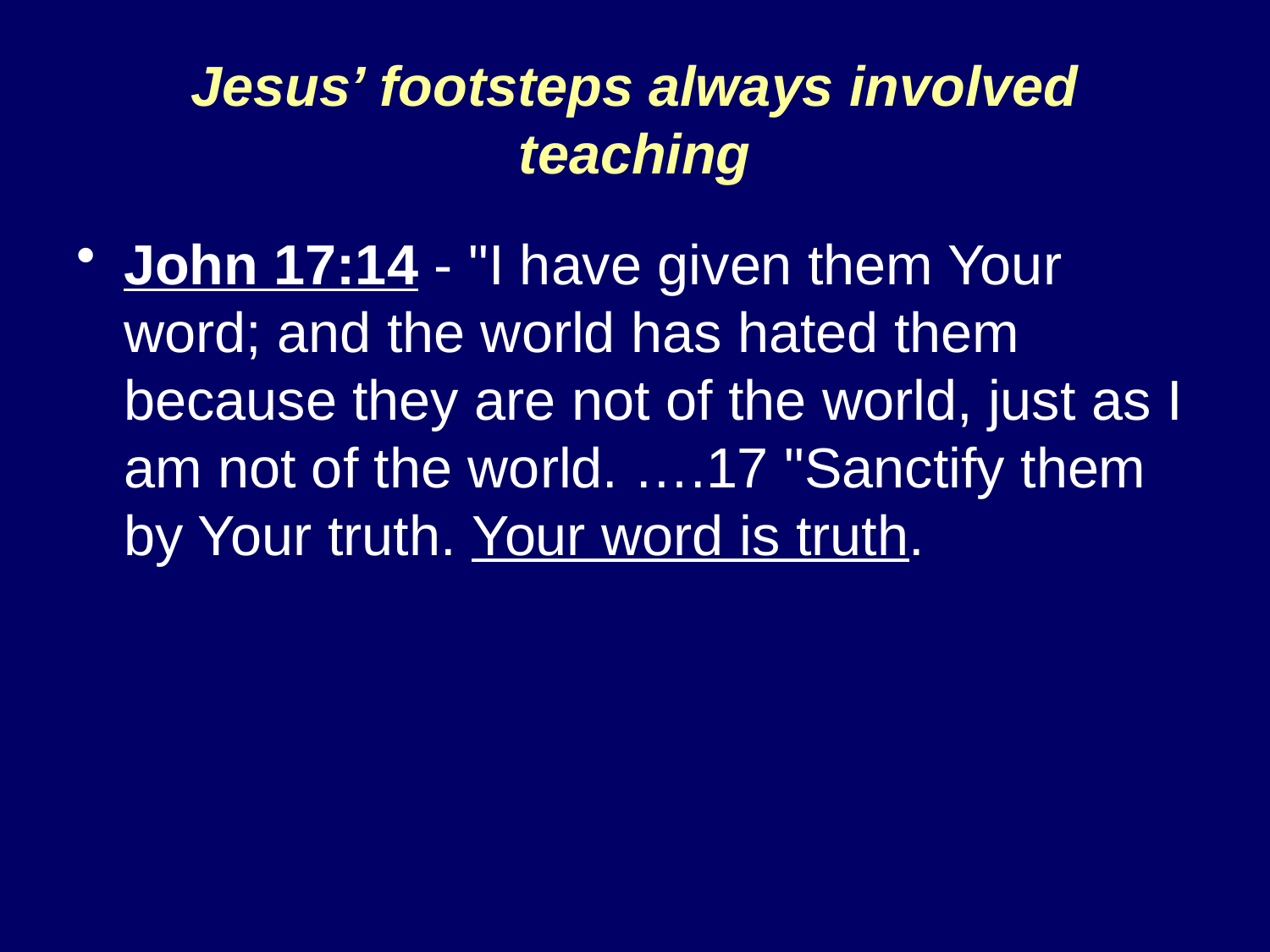

# Jesus’ footsteps always involved teaching
John 17:14 - "I have given them Your word; and the world has hated them because they are not of the world, just as I am not of the world. ….17 "Sanctify them by Your truth. Your word is truth.